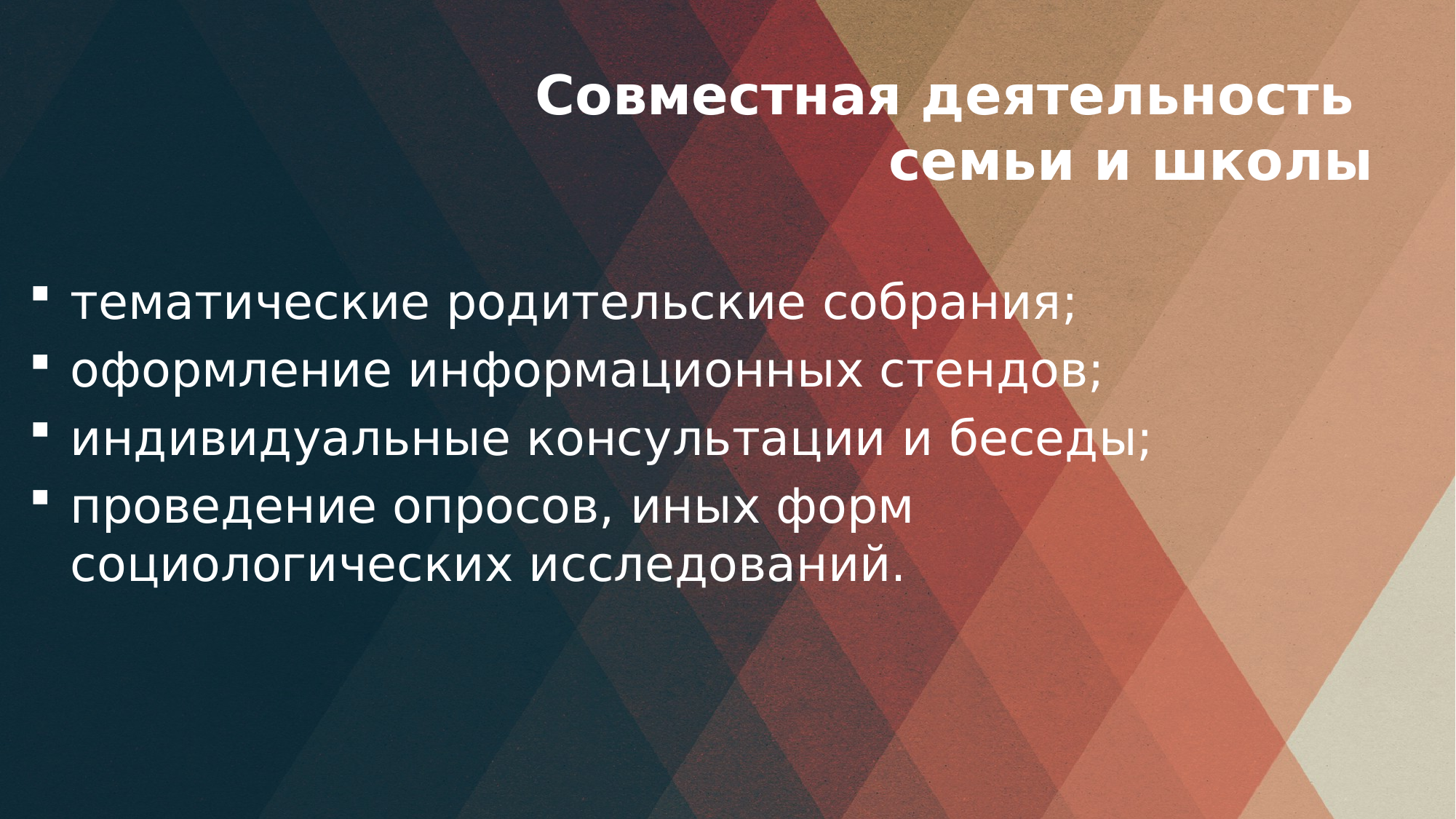

# Совместная деятельность семьи и школы
тематические родительские собрания;
оформление информационных стендов;
индивидуальные консультации и беседы;
проведение опросов, иных форм социологических исследований.